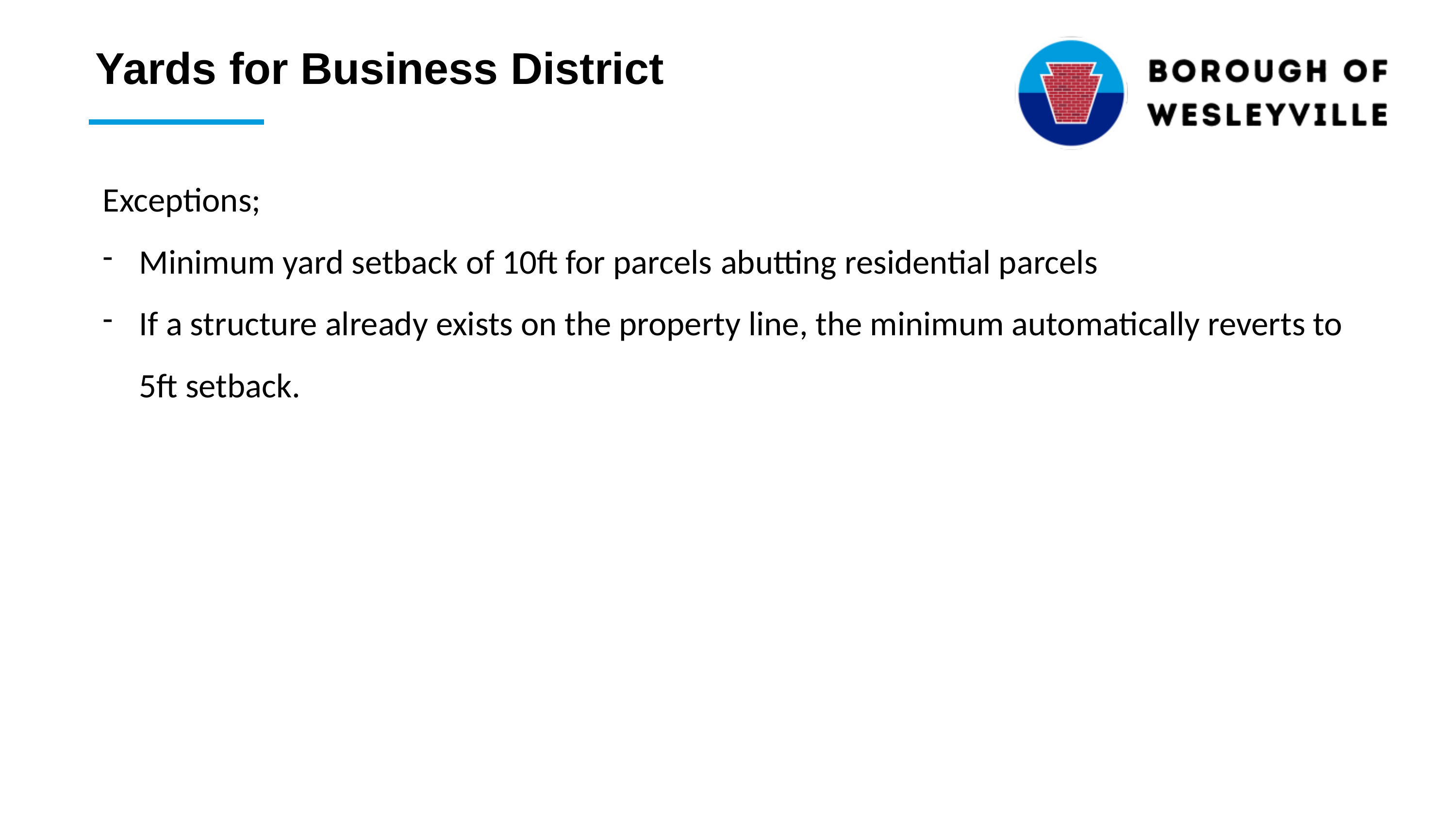

Yards for Business District

Exceptions;
Minimum yard setback of 10ft for parcels abutting residential parcels
If a structure already exists on the property line, the minimum automatically reverts to 5ft setback.